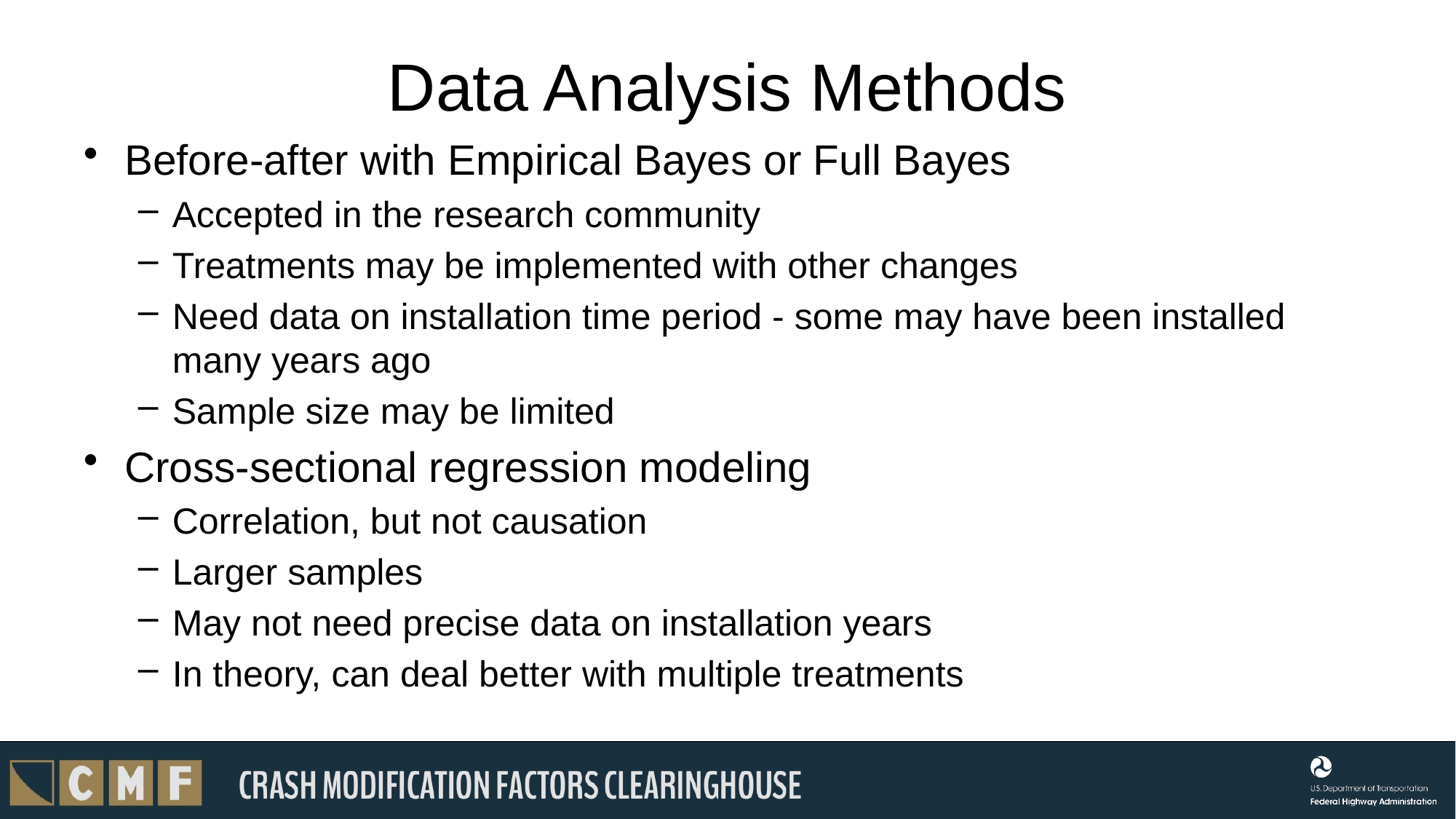

# Data Analysis Methods
Before-after with Empirical Bayes or Full Bayes
Accepted in the research community
Treatments may be implemented with other changes
Need data on installation time period - some may have been installed many years ago
Sample size may be limited
Cross-sectional regression modeling
Correlation, but not causation
Larger samples
May not need precise data on installation years
In theory, can deal better with multiple treatments